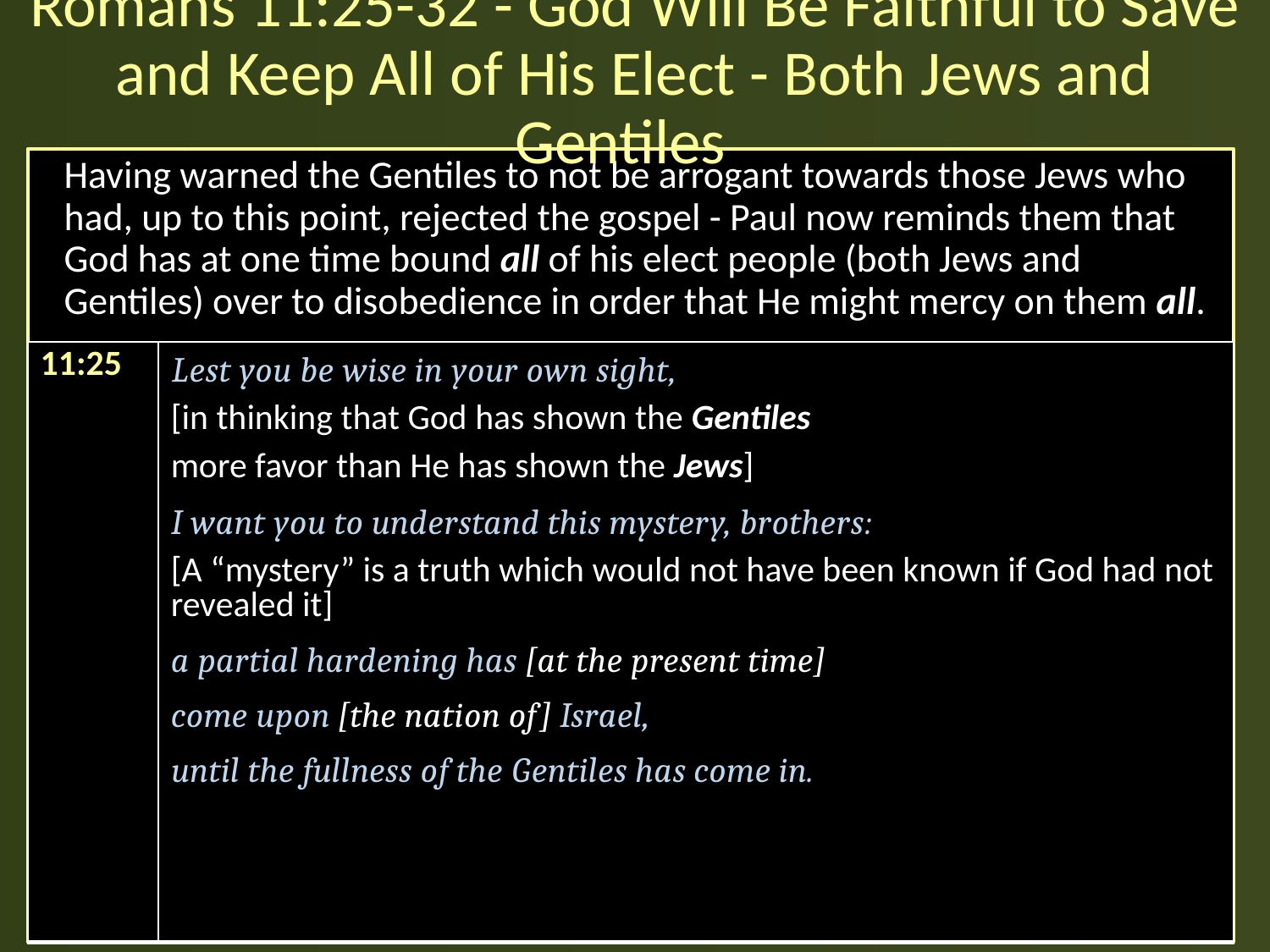

# Romans 11:25-32 - God Will Be Faithful to Save and Keep All of His Elect - Both Jews and Gentiles
Having warned the Gentiles to not be arrogant towards those Jews who had, up to this point, rejected the gospel - Paul now reminds them that God has at one time bound all of his elect people (both Jews and Gentiles) over to disobedience in order that He might mercy on them all.

| 11:25 | Lest you be wise in your own sight, [in thinking that God has shown the Gentiles more favor than He has shown the Jews] I want you to understand this mystery, brothers: [A “mystery” is a truth which would not have been known if God had not revealed it] a partial hardening has [at the present time] come upon [the nation of] Israel, until the fullness of the Gentiles has come in. |
| --- | --- |